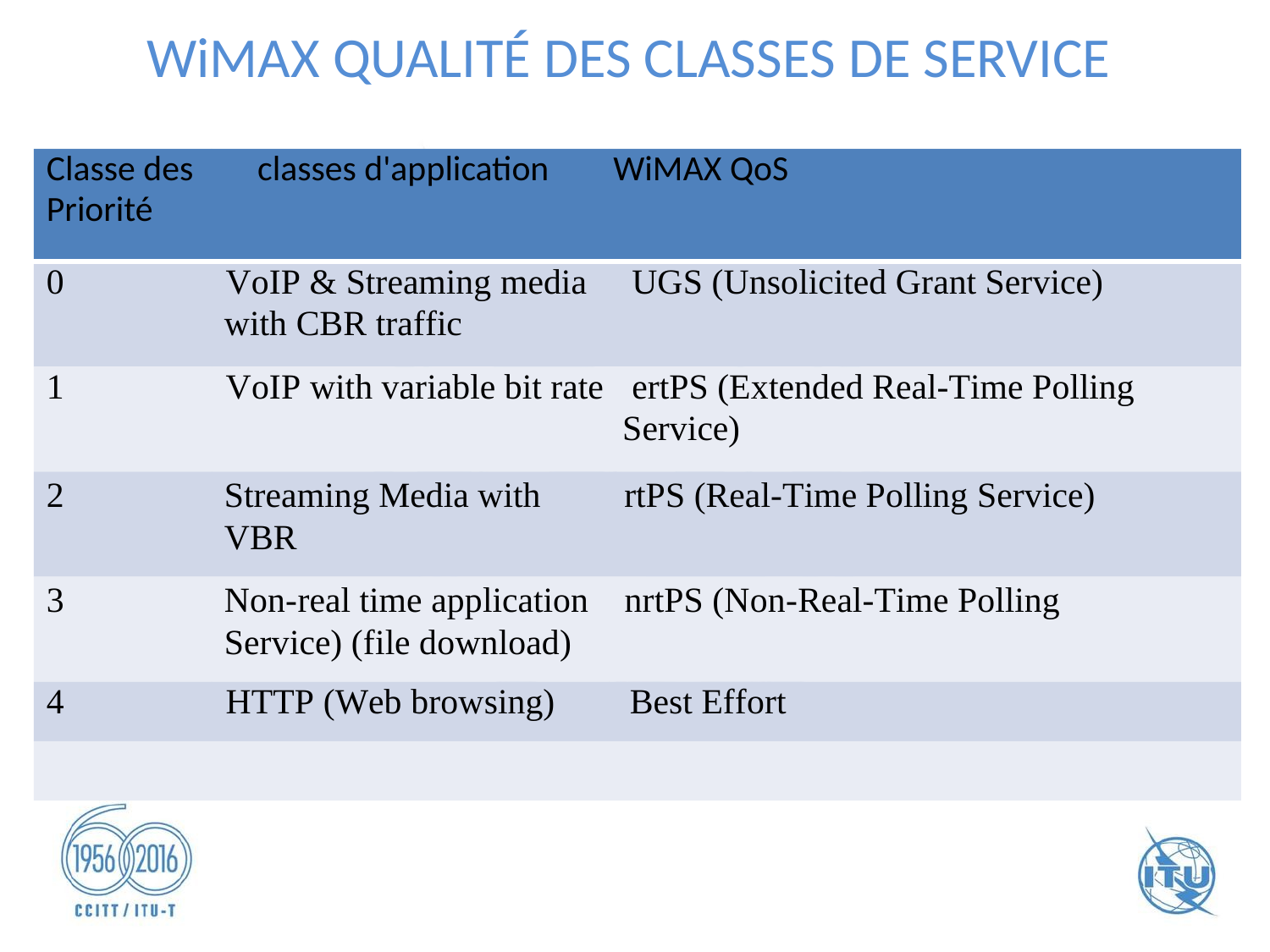

WiMAX QUALITÉ DES CLASSES DE SERVICE

Classe des        classes d'application        WiMAX QoS
Priorité

0                  VoIP & Streaming media     UGS (Unsolicited Grant Service)
with CBR traffic
1                  VoIP with variable bit rate   ertPS (Extended Real-Time Polling
Service)

2	Streaming Media with         rtPS (Real-Time Polling Service) VBR

3	Non-real time application    nrtPS (Non-Real-Time Polling Service) (file download)
4                  HTTP (Web browsing)        Best Effort